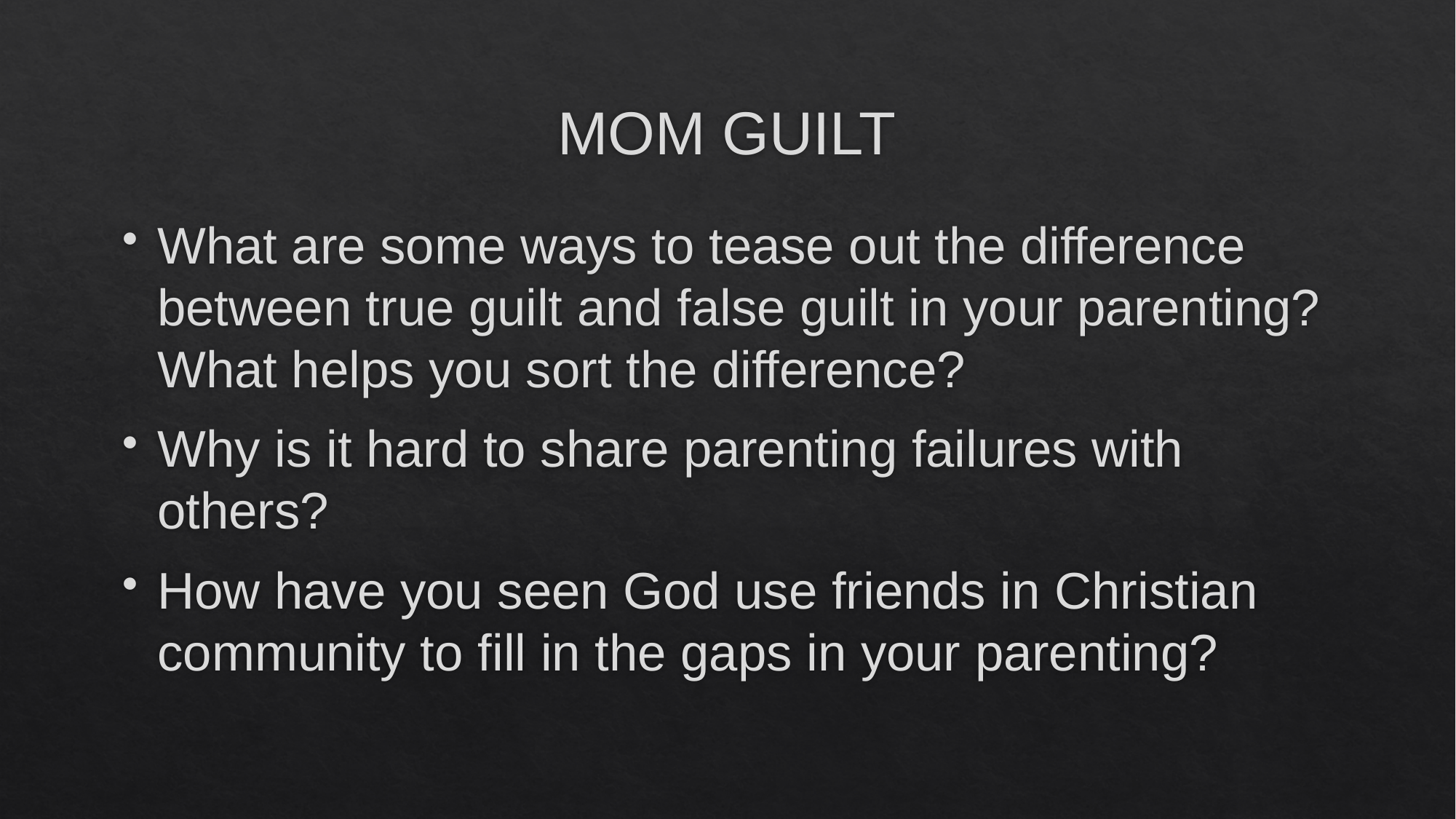

# MOM GUILT
What are some ways to tease out the difference between true guilt and false guilt in your parenting? What helps you sort the difference?
Why is it hard to share parenting failures with others?
How have you seen God use friends in Christian community to fill in the gaps in your parenting?